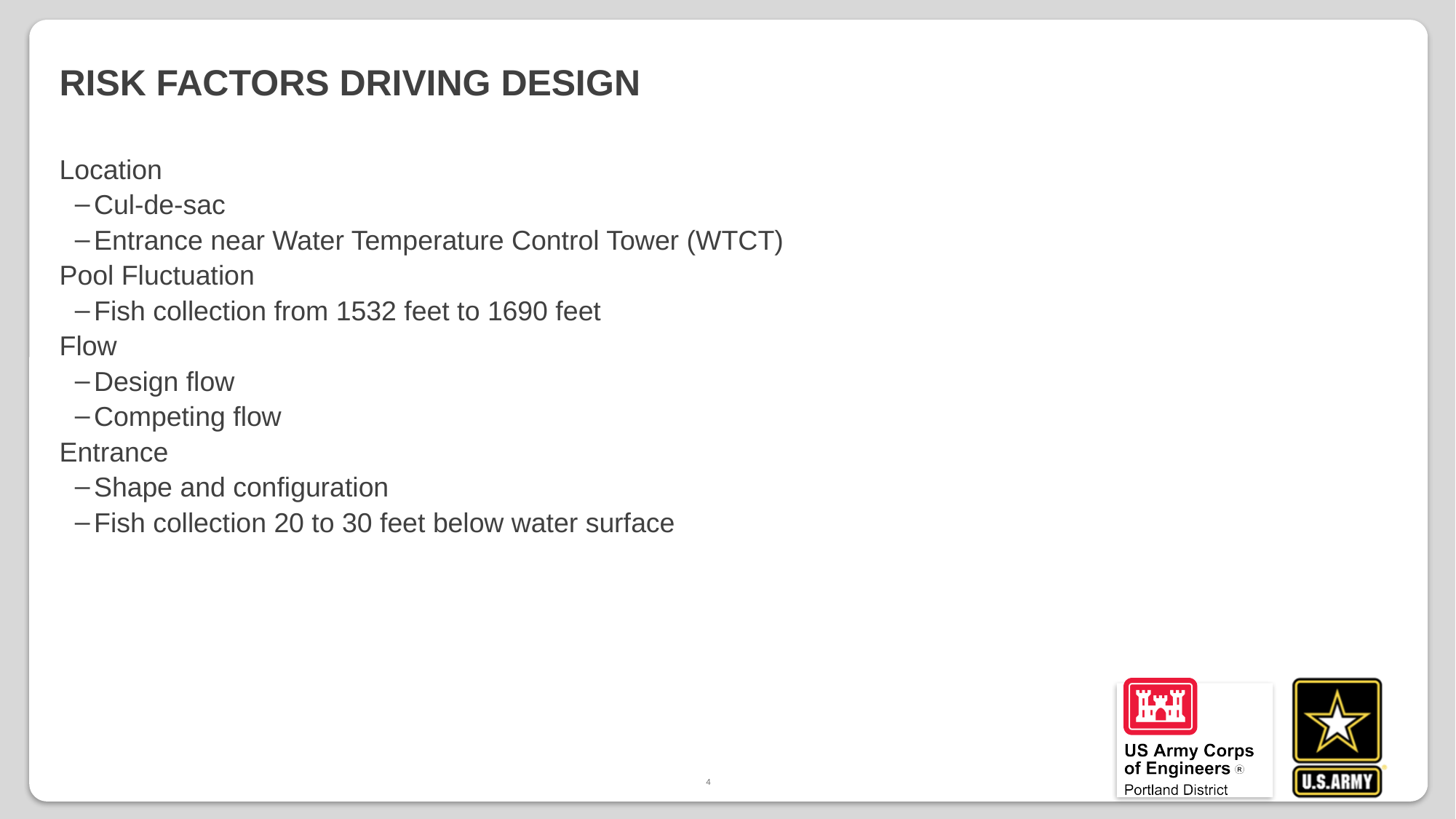

# Risk Factors Driving Design
Location
Cul-de-sac
Entrance near Water Temperature Control Tower (WTCT)
Pool Fluctuation
Fish collection from 1532 feet to 1690 feet
Flow
Design flow
Competing flow
Entrance
Shape and configuration
Fish collection 20 to 30 feet below water surface
4